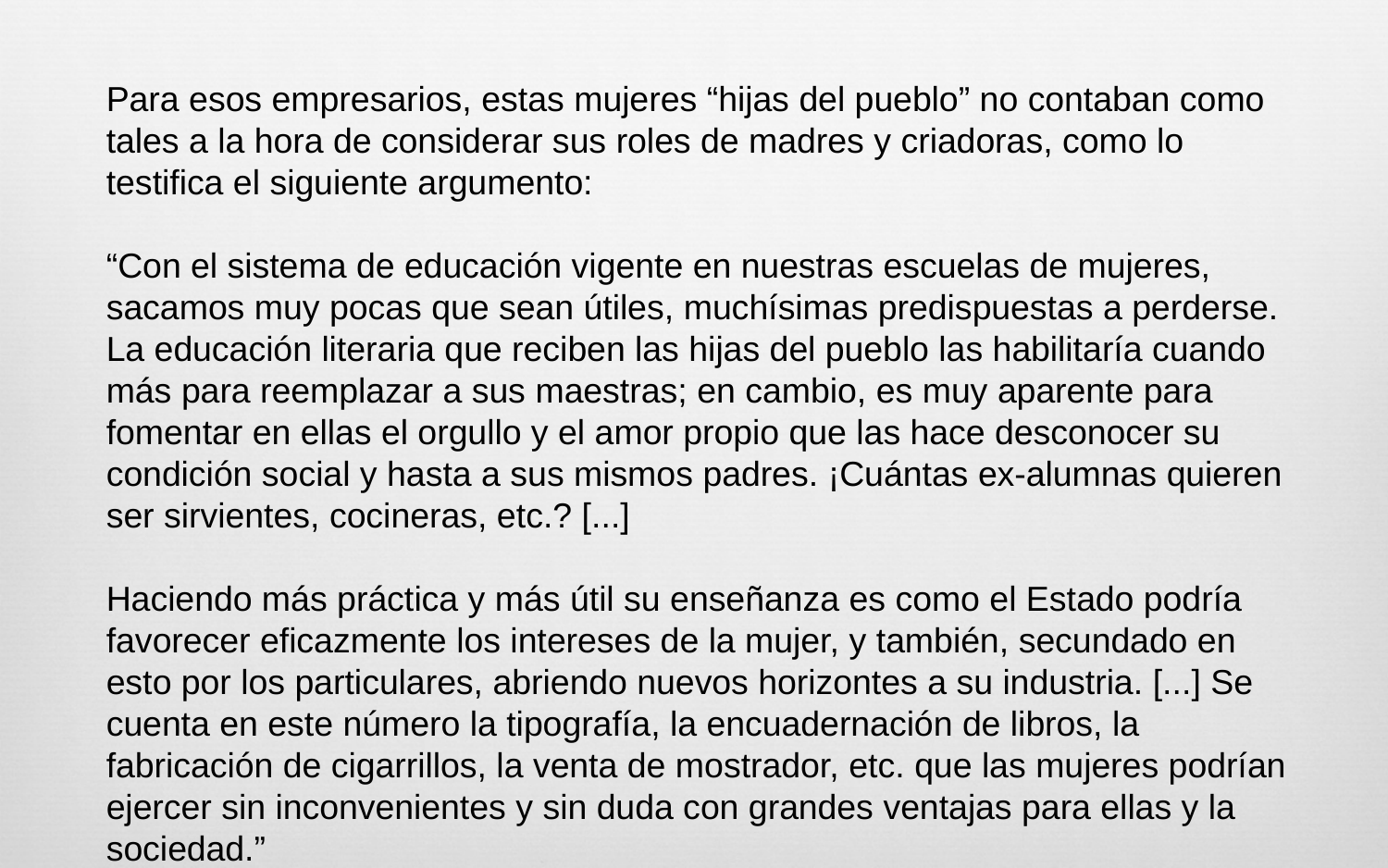

Para esos empresarios, estas mujeres “hijas del pueblo” no contaban como tales a la hora de considerar sus roles de madres y criadoras, como lo testifica el siguiente argumento:

“Con el sistema de educación vigente en nuestras escuelas de mujeres, sacamos muy pocas que sean útiles, muchísimas predispuestas a perderse. La educación literaria que reciben las hijas del pueblo las habilitaría cuando más para reemplazar a sus maestras; en cambio, es muy aparente para fomentar en ellas el orgullo y el amor propio que las hace desconocer su condición social y hasta a sus mismos padres. ¡Cuántas ex-alumnas quieren ser sirvientes, cocineras, etc.? [...]

Haciendo más práctica y más útil su enseñanza es como el Estado podría favorecer eficazmente los intereses de la mujer, y también, secundado en esto por los particulares, abriendo nuevos horizontes a su industria. [...] Se cuenta en este número la tipografía, la encuadernación de libros, la fabricación de cigarrillos, la venta de mostrador, etc. que las mujeres podrían ejercer sin inconvenientes y sin duda con grandes ventajas para ellas y la sociedad.”